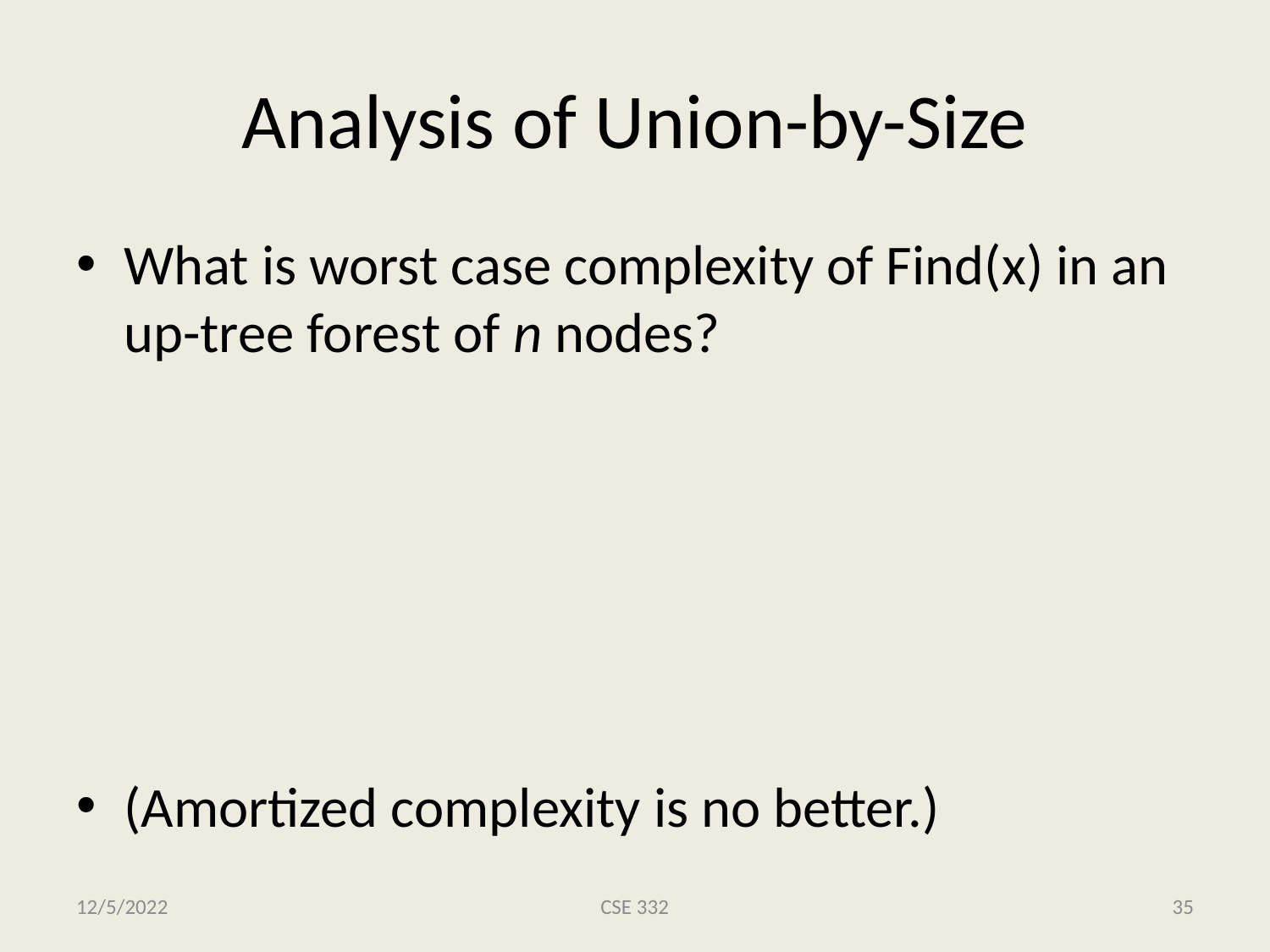

# Analysis of Union-by-Size
What is worst case complexity of Find(x) in an up-tree forest of n nodes?

(Amortized complexity is no better.)

12/5/2022
CSE 332
35